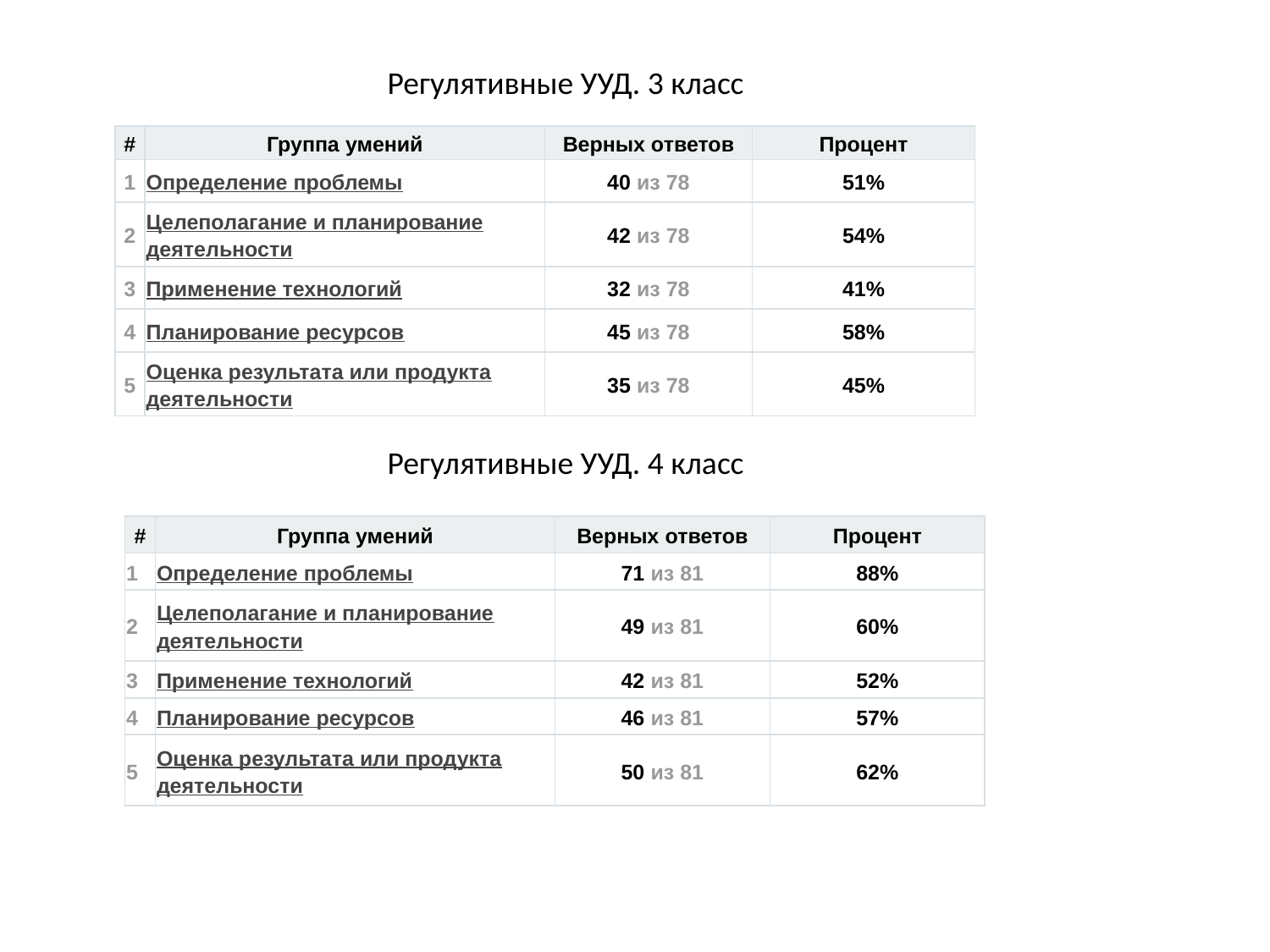

Регулятивные УУД. 3 класс
| # | Группа умений | Верных ответов | Процент |
| --- | --- | --- | --- |
| 1 | Определение проблемы | 40 из 78 | 51% |
| 2 | Целеполагание и планирование деятельности | 42 из 78 | 54% |
| 3 | Применение технологий | 32 из 78 | 41% |
| 4 | Планирование ресурсов | 45 из 78 | 58% |
| 5 | Оценка результата или продукта деятельности | 35 из 78 | 45% |
Регулятивные УУД. 4 класс
| # | Группа умений | Верных ответов | Процент |
| --- | --- | --- | --- |
| 1 | Определение проблемы | 71 из 81 | 88% |
| 2 | Целеполагание и планирование деятельности | 49 из 81 | 60% |
| 3 | Применение технологий | 42 из 81 | 52% |
| 4 | Планирование ресурсов | 46 из 81 | 57% |
| 5 | Оценка результата или продукта деятельности | 50 из 81 | 62% |